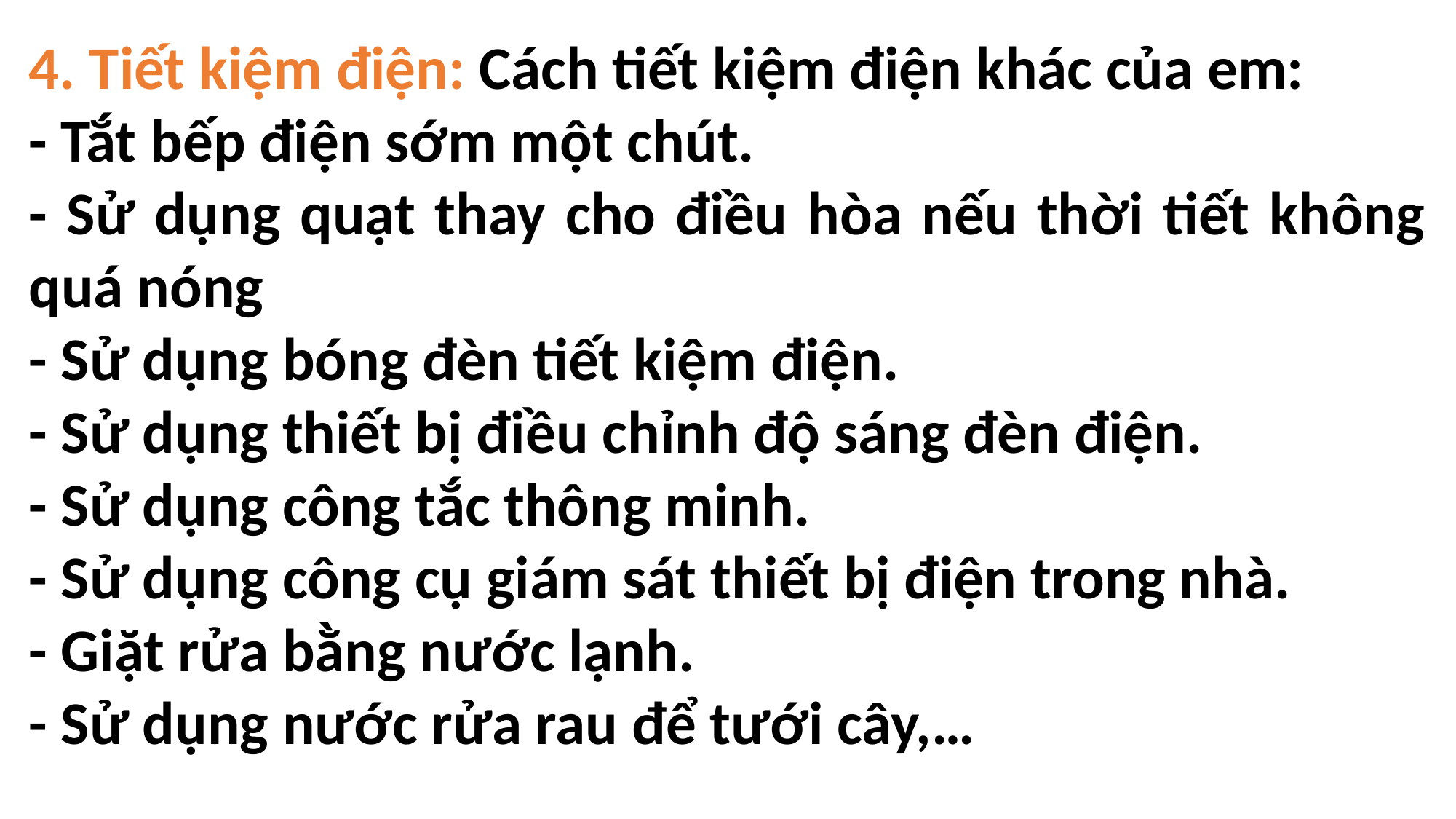

4. Tiết kiệm điện: Cách tiết kiệm điện khác của em:
- Tắt bếp điện sớm một chút.
- Sử dụng quạt thay cho điều hòa nếu thời tiết không quá nóng
- Sử dụng bóng đèn tiết kiệm điện.
- Sử dụng thiết bị điều chỉnh độ sáng đèn điện.
- Sử dụng công tắc thông minh.
- Sử dụng công cụ giám sát thiết bị điện trong nhà.
- Giặt rửa bằng nước lạnh.
- Sử dụng nước rửa rau để tưới cây,…